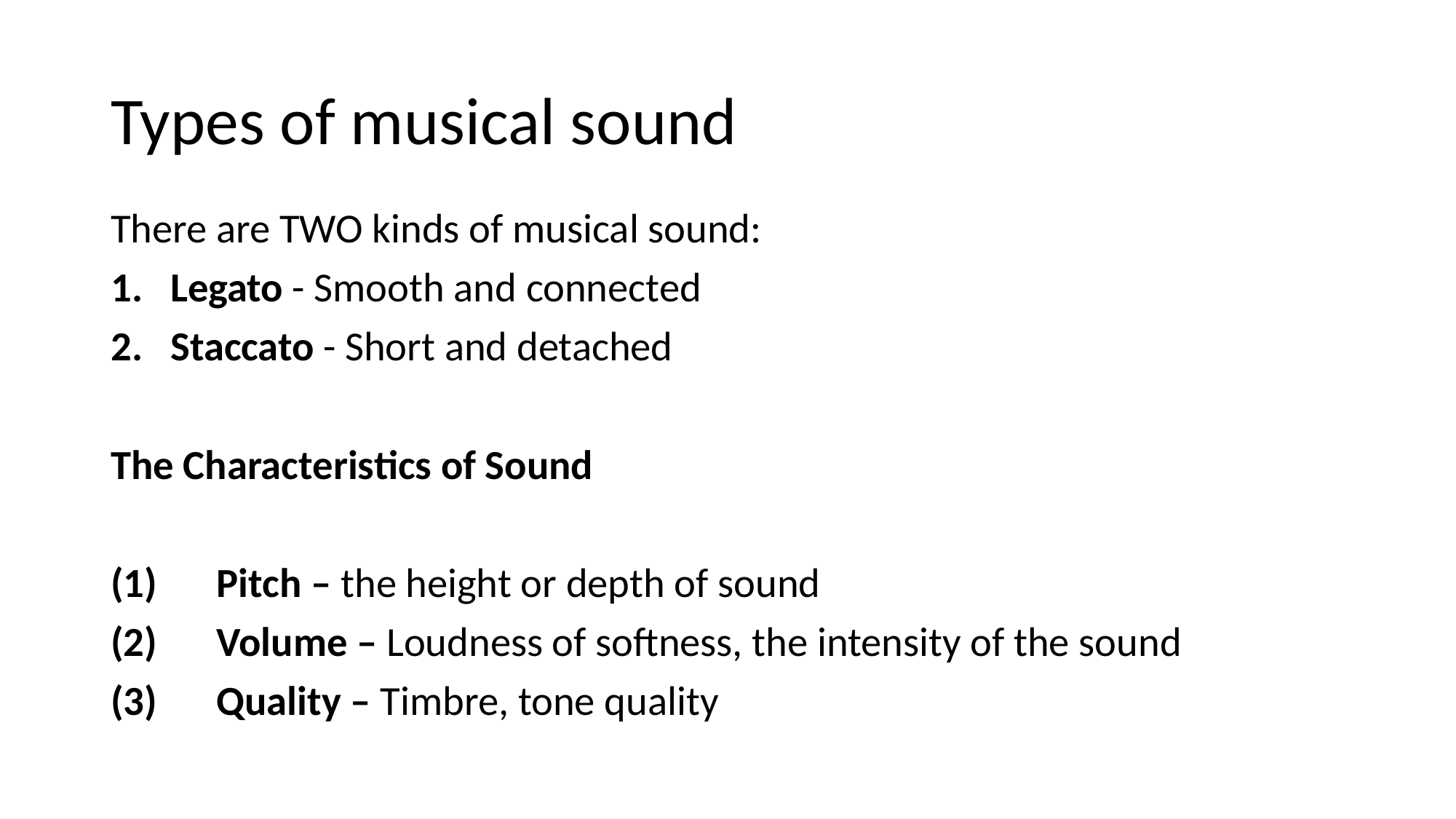

# Types of musical sound
There are TWO kinds of musical sound:
Legato - Smooth and connected
Staccato - Short and detached

The Characteristics of Sound

(1)	Pitch – the height or depth of sound
(2)	Volume – Loudness of softness, the intensity of the sound
(3)	Quality – Timbre, tone quality